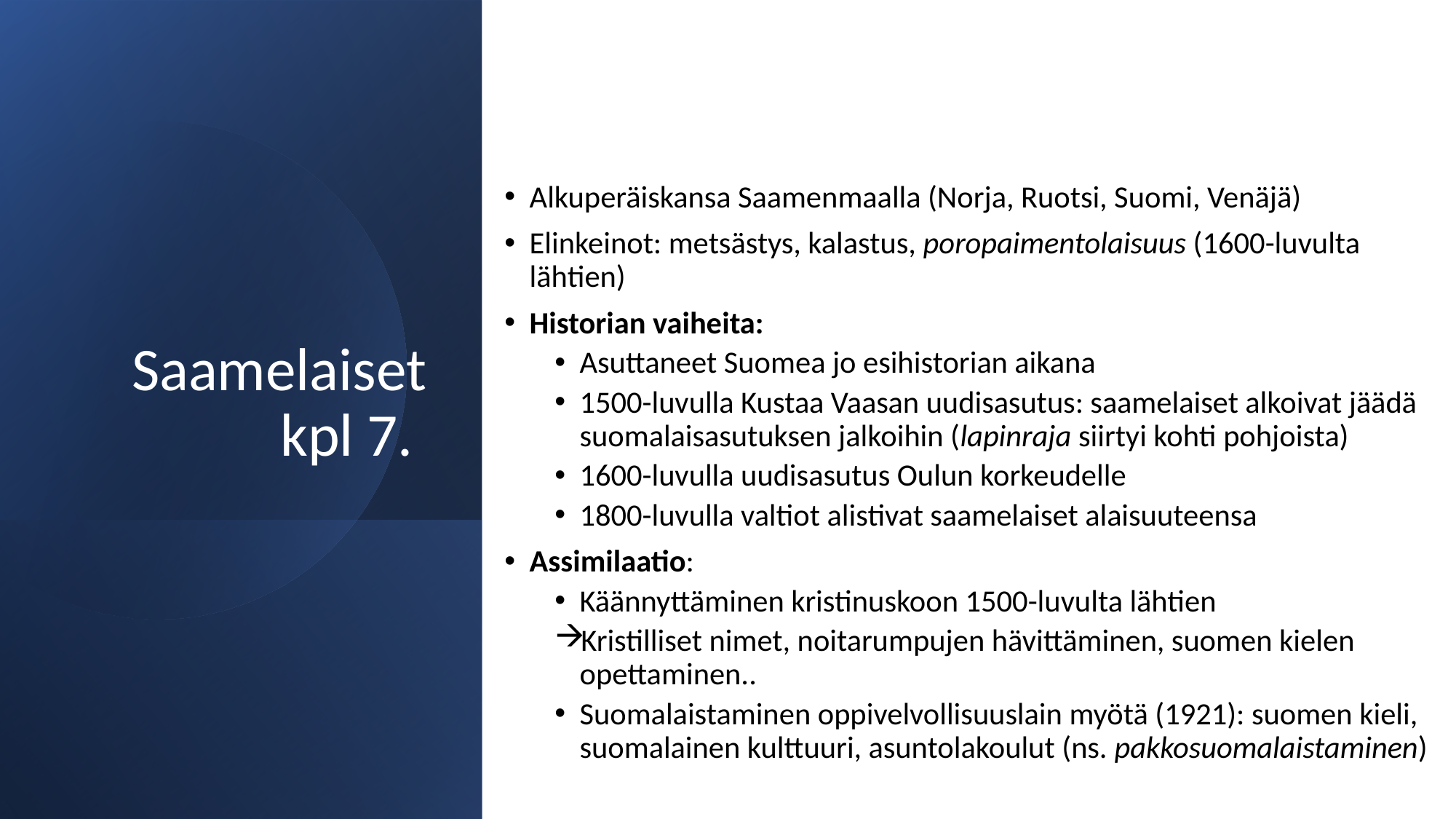

# Saamelaiset kpl 7.

Alkuperäiskansa Saamenmaalla (Norja, Ruotsi, Suomi, Venäjä)
Elinkeinot: metsästys, kalastus, poropaimentolaisuus (1600-luvulta lähtien)
Historian vaiheita:
Asuttaneet Suomea jo esihistorian aikana
1500-luvulla Kustaa Vaasan uudisasutus: saamelaiset alkoivat jäädä suomalaisasutuksen jalkoihin (lapinraja siirtyi kohti pohjoista)
1600-luvulla uudisasutus Oulun korkeudelle
1800-luvulla valtiot alistivat saamelaiset alaisuuteensa
Assimilaatio:
Käännyttäminen kristinuskoon 1500-luvulta lähtien
Kristilliset nimet, noitarumpujen hävittäminen, suomen kielen opettaminen..
Suomalaistaminen oppivelvollisuuslain myötä (1921): suomen kieli, suomalainen kulttuuri, asuntolakoulut (ns. pakkosuomalaistaminen)